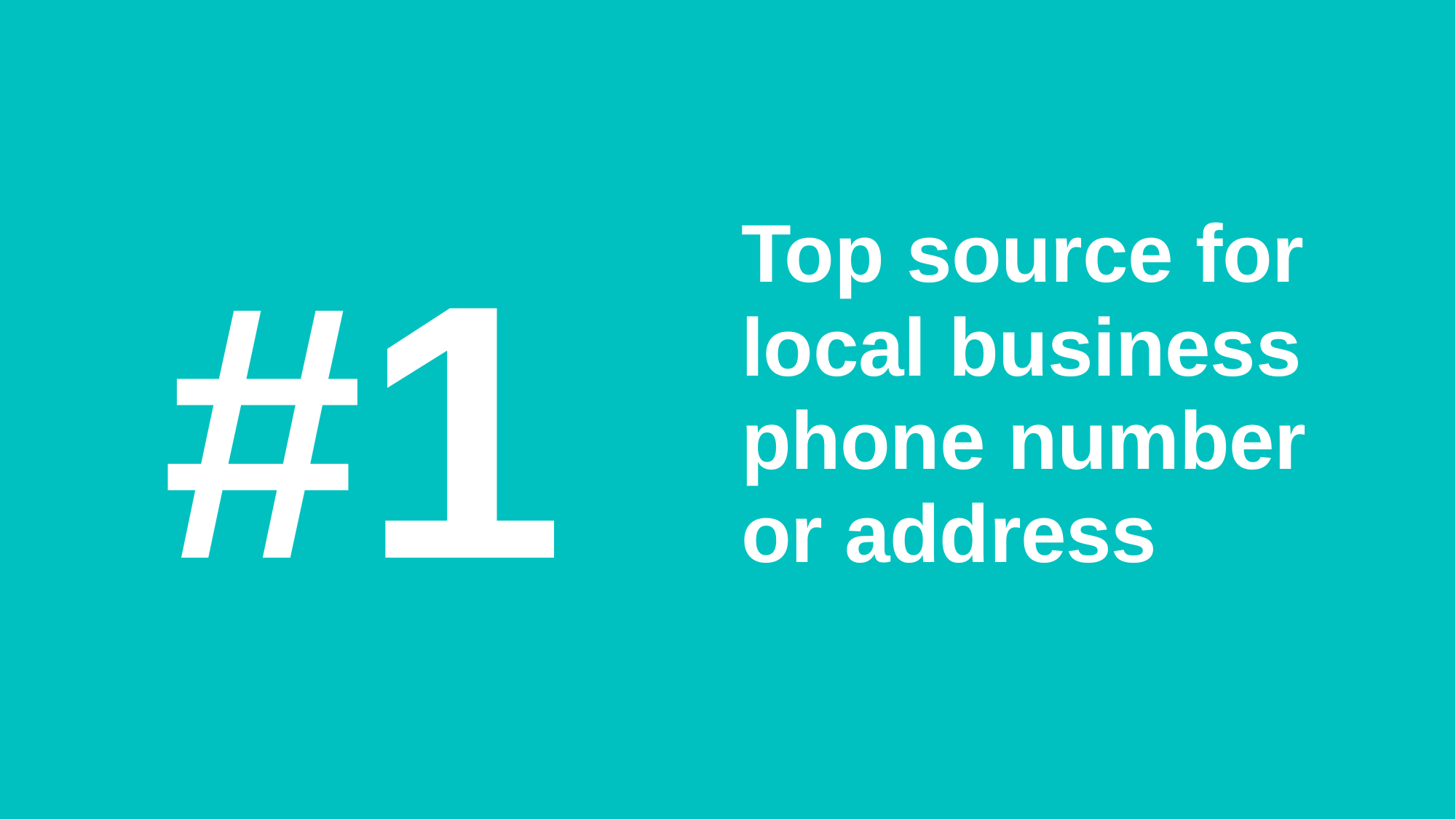

Top source for local business phone number or address
#1